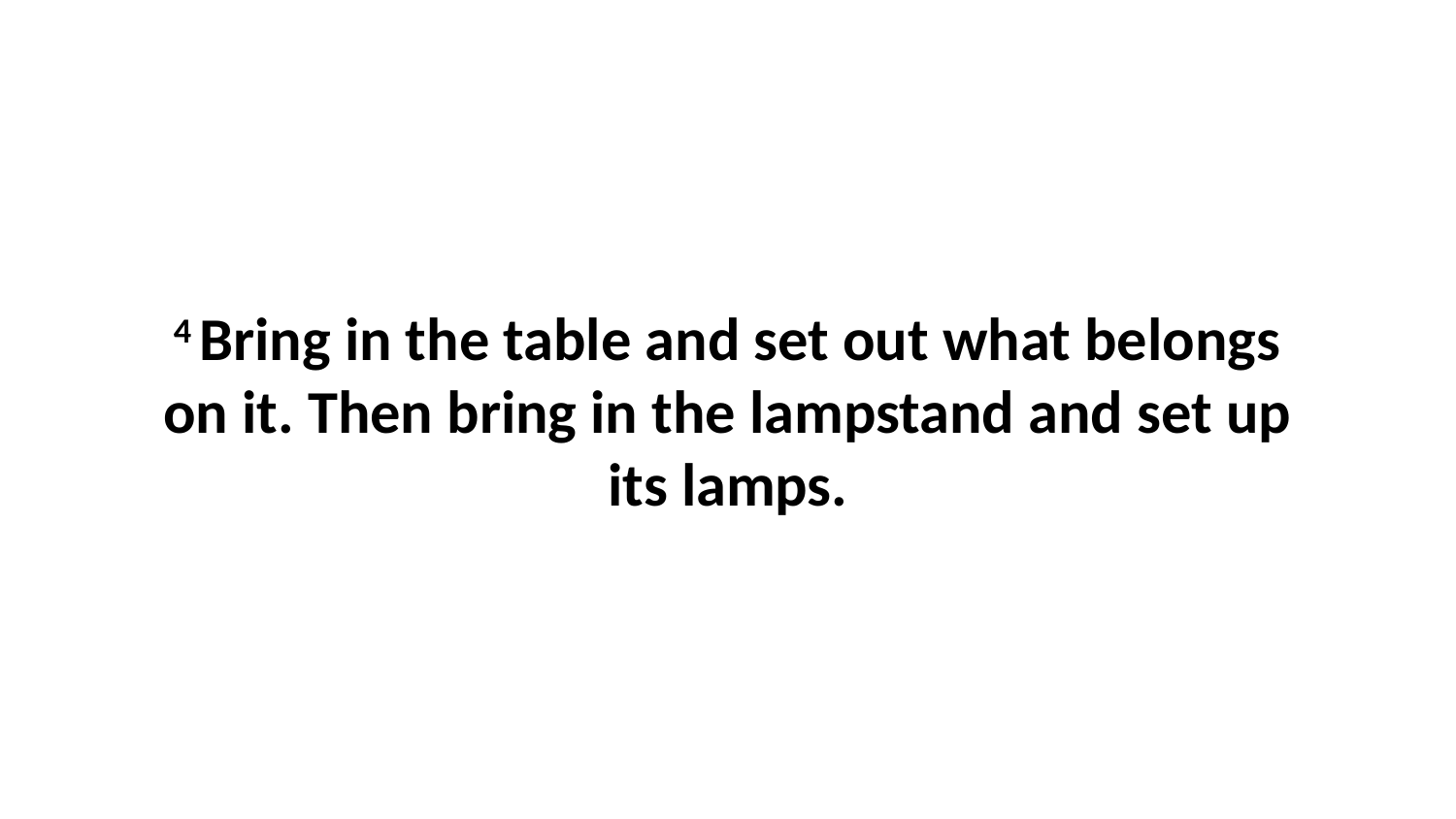

4 Bring in the table and set out what belongs on it. Then bring in the lampstand and set up its lamps.